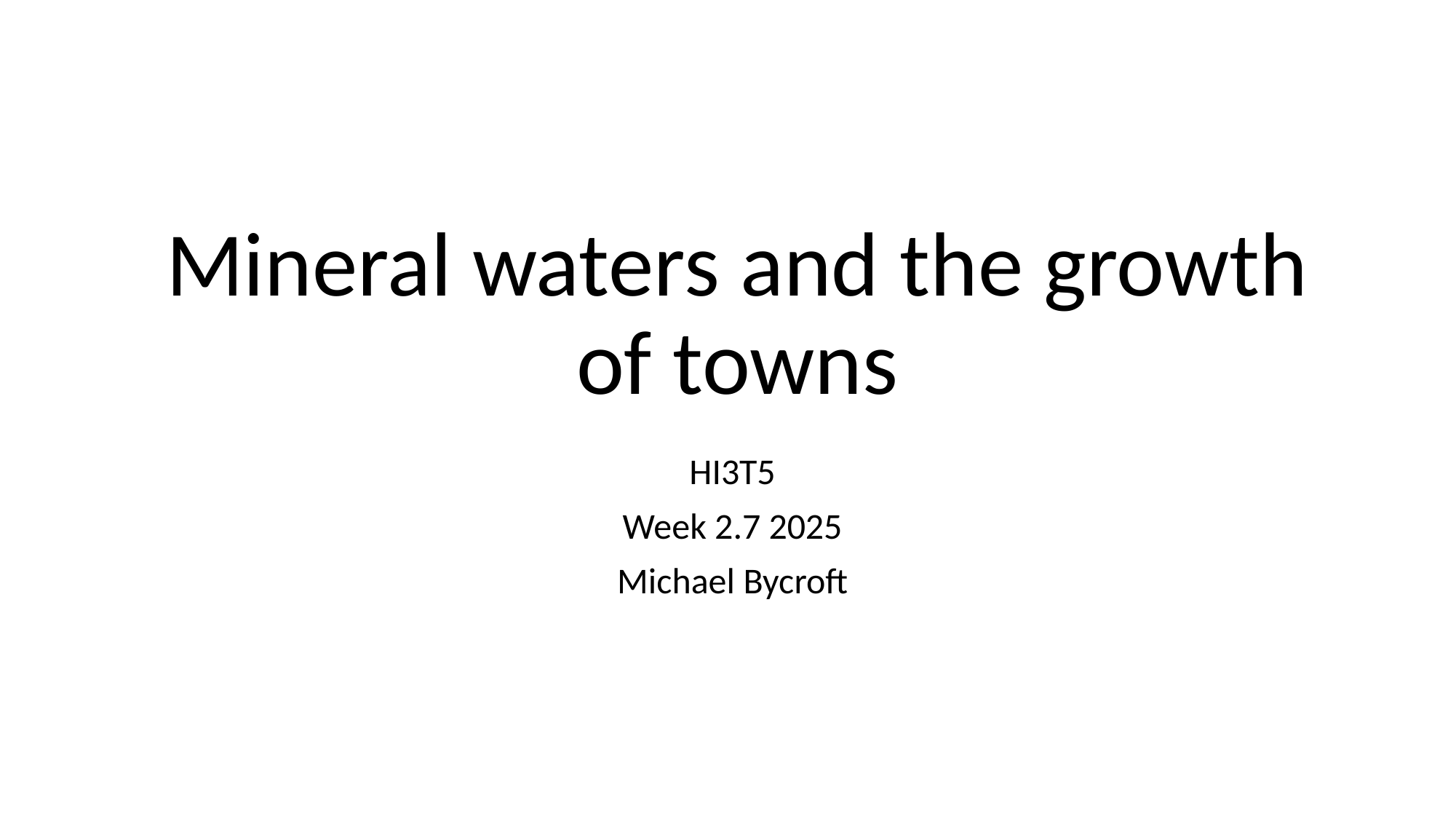

# Mineral waters and the growth of towns
HI3T5
Week 2.7 2025
Michael Bycroft